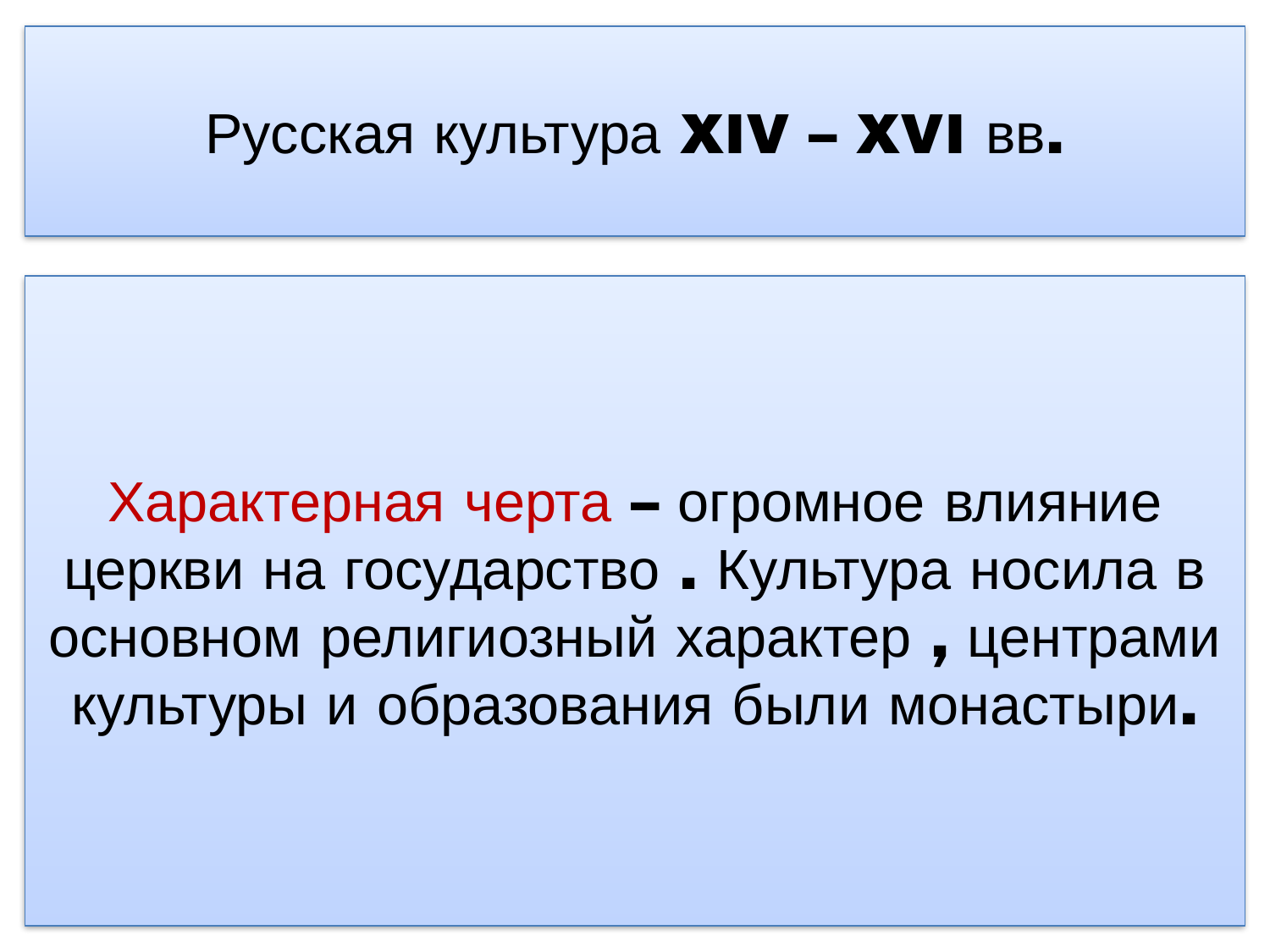

Русская культура XIV – XVI вв.
Характерная черта – огромное влияние церкви на государство . Культура носила в основном религиозный характер , центрами культуры и образования были монастыри.